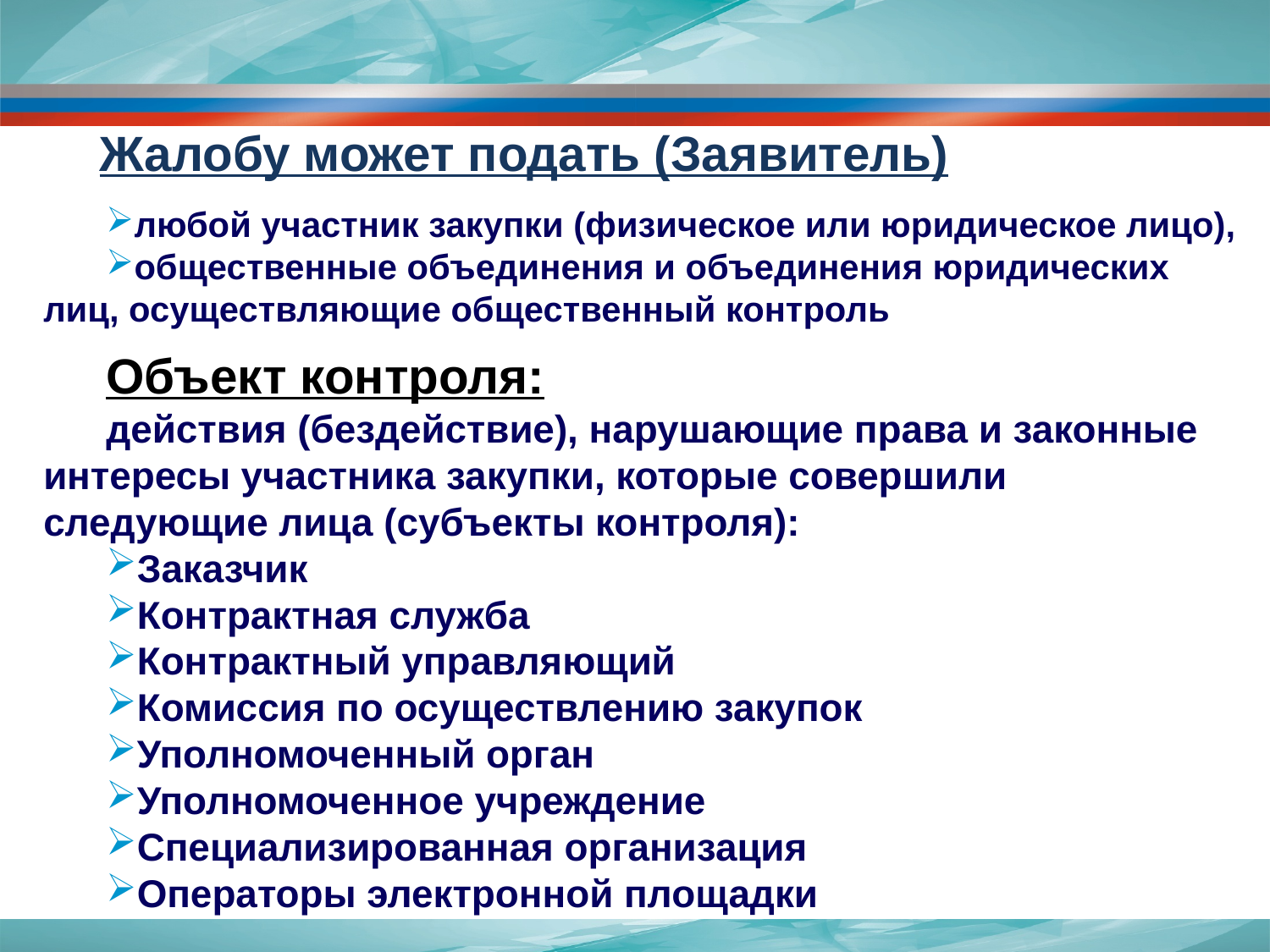

Жалобу может подать (Заявитель)
любой участник закупки (физическое или юридическое лицо),
общественные объединения и объединения юридических лиц, осуществляющие общественный контроль
Объект контроля:
действия (бездействие), нарушающие права и законные интересы участника закупки, которые совершили следующие лица (субъекты контроля):
Заказчик
Контрактная служба
Контрактный управляющий
Комиссия по осуществлению закупок
Уполномоченный орган
Уполномоченное учреждение
Специализированная организация
Операторы электронной площадки